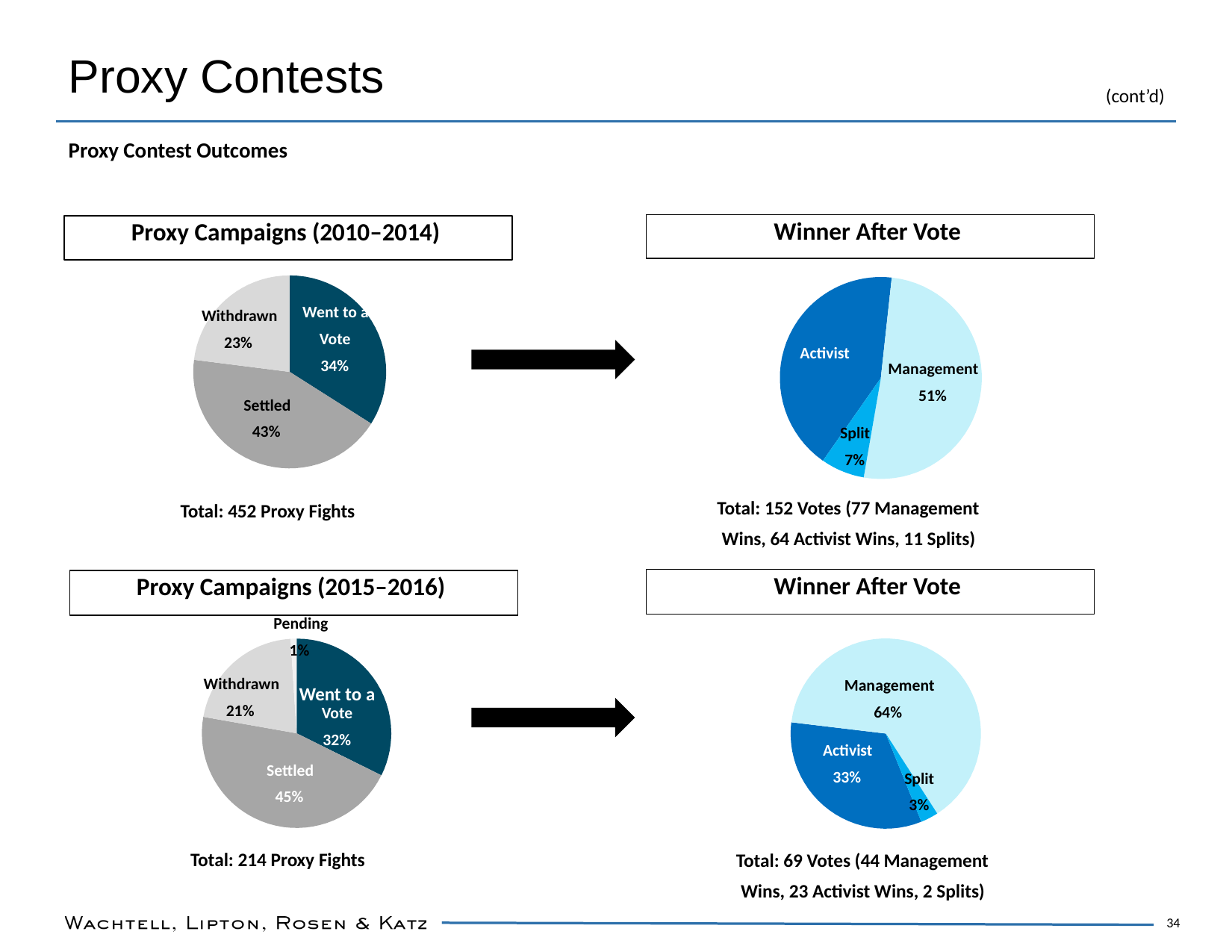

Proxy Contests
(cont’d)

Proxy Contest Outcomes

Winner After Vote

Proxy Campaigns (2010–2014)

Went to a
Vote
34%
Withdrawn
23%

Activist

Management
51%

Settled
43%
Split
7%
Total: 152 Votes (77 Management
Wins, 64 Activist Wins, 11 Splits)
Total: 452 Proxy Fights

Winner After Vote

Proxy Campaigns (2015–2016)
Pending
1%
Went to a
Vote
32%

Withdrawn
21%
Management
64%

Activist
33%
Settled
45%
Split
3%
Total: 214 Proxy Fights
Total: 69 Votes (44 Management
Wins, 23 Activist Wins, 2 Splits)

34